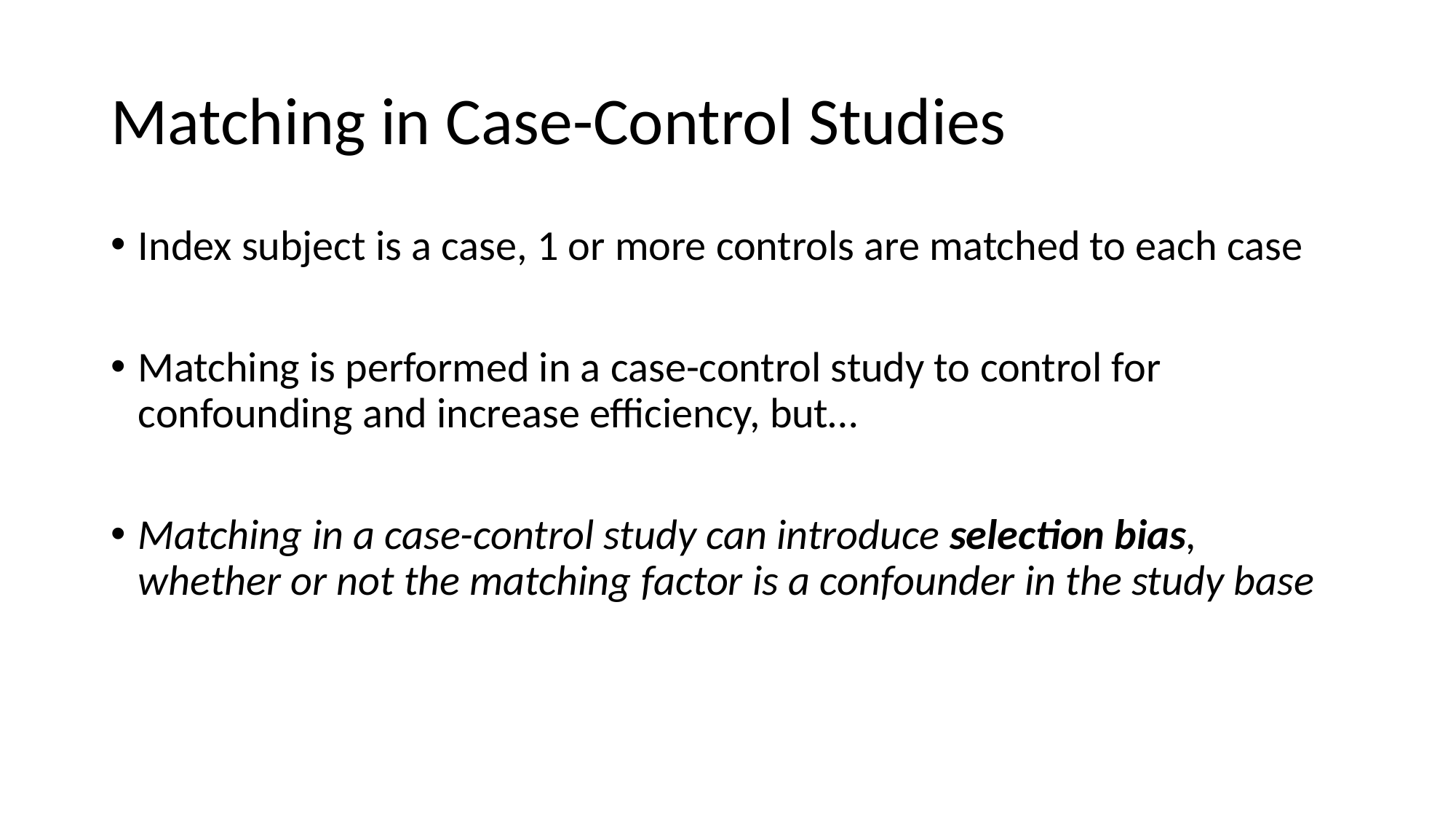

# Matching in Case-Control Studies
Index subject is a case, 1 or more controls are matched to each case

Matching is performed in a case-control study to control for confounding and increase efficiency, but…

Matching in a case-control study can introduce selection bias, whether or not the matching factor is a confounder in the study base